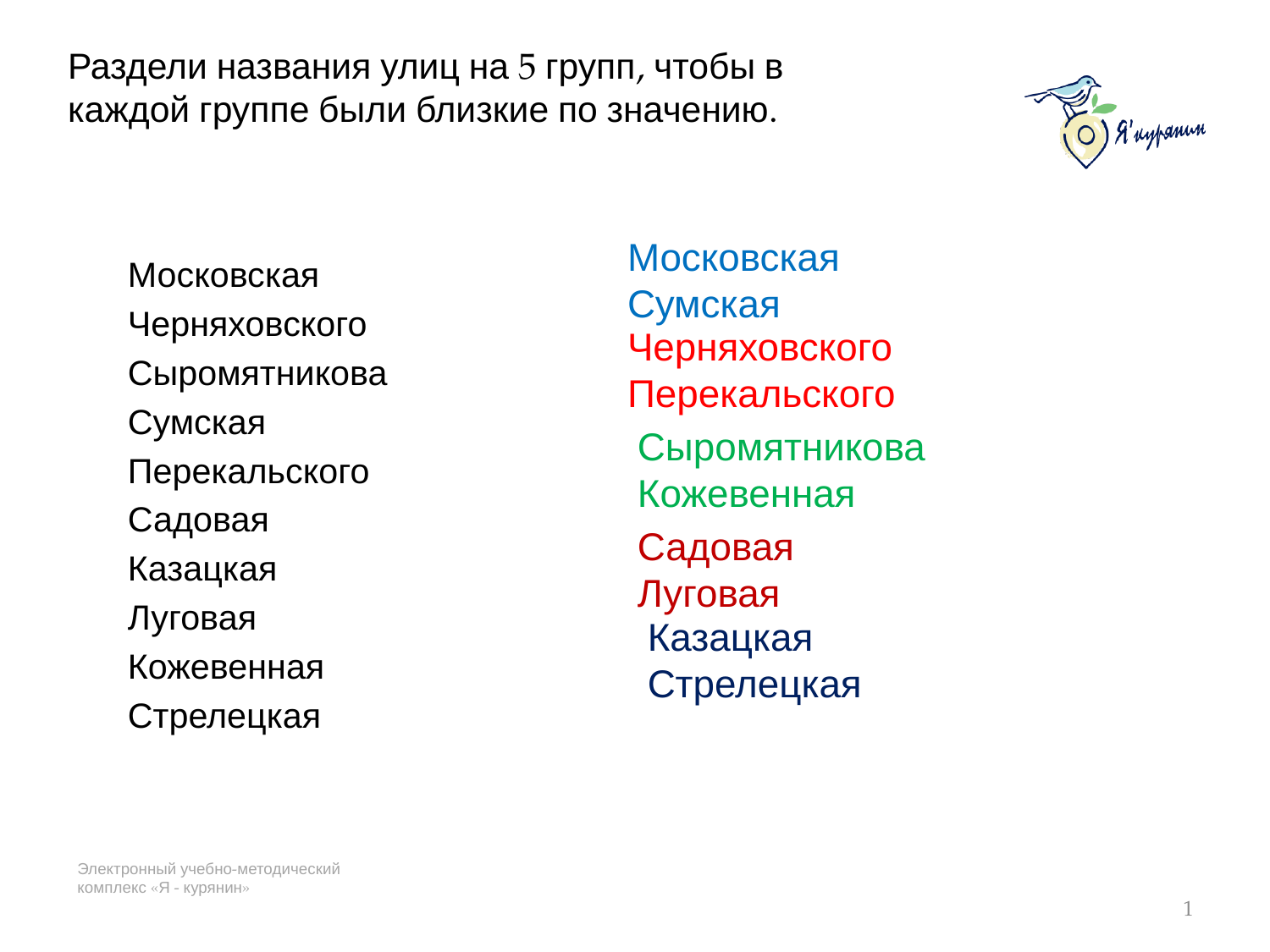

# Раздели названия улиц на 5 групп, чтобы в каждой группе были близкие по значению.
Московская
Сумская
Московская
Черняховского
Сыромятникова
Сумская
Перекальского
Садовая
Казацкая
Луговая
Кожевенная
Стрелецкая
Черняховского
Перекальского
Сыромятникова
Кожевенная
Садовая
Луговая
Казацкая
Стрелецкая
1